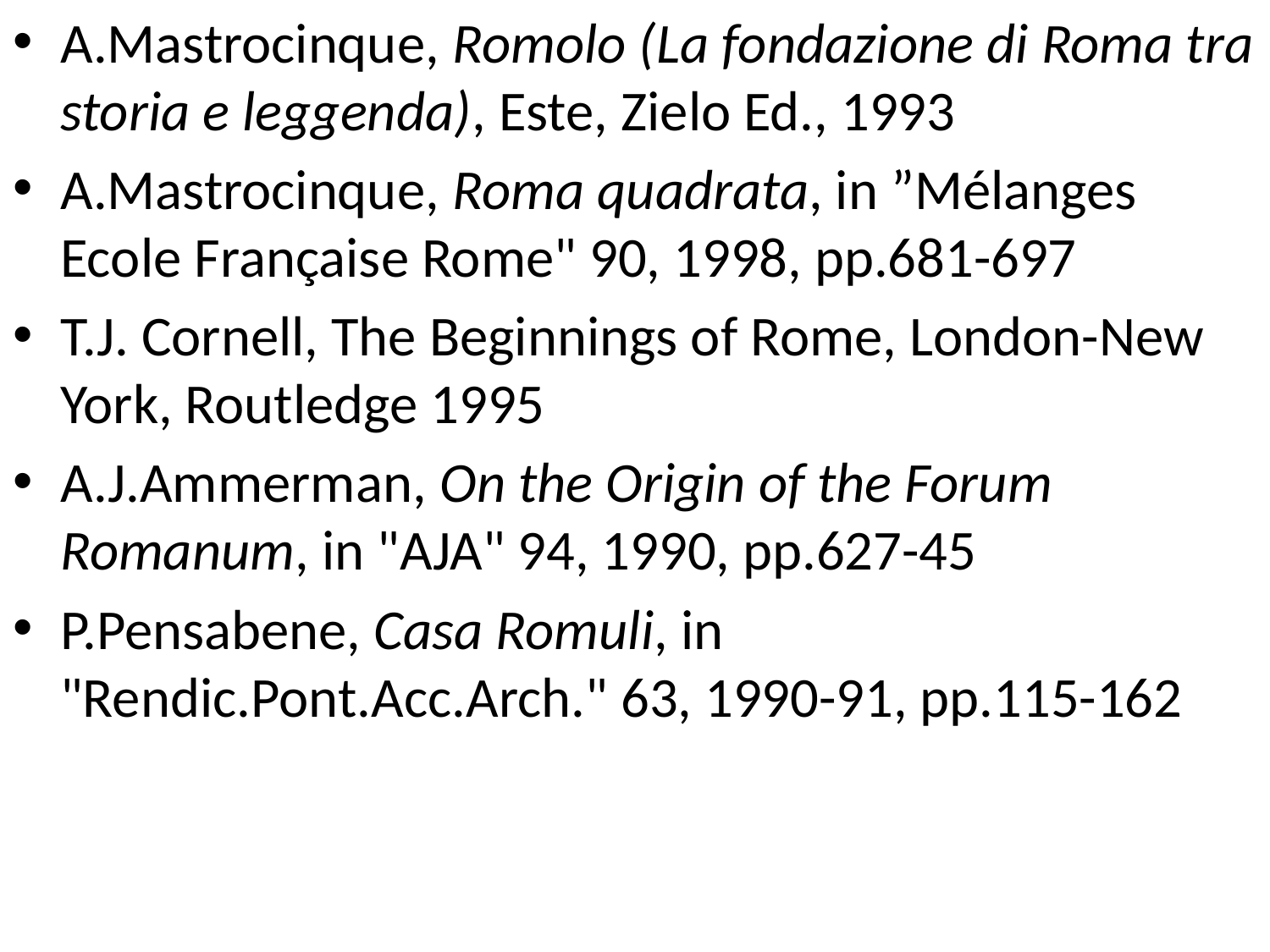

A.Mastrocinque, Romolo (La fondazione di Roma tra storia e leggenda), Este, Zielo Ed., 1993
A.Mastrocinque, Roma quadrata, in ”Mélanges Ecole Française Rome" 90, 1998, pp.681-697
T.J. Cornell, The Beginnings of Rome, London-New York, Routledge 1995
A.J.Ammerman, On the Origin of the Forum Romanum, in "AJA" 94, 1990, pp.627-45
P.Pensabene, Casa Romuli, in "Rendic.Pont.Acc.Arch." 63, 1990-91, pp.115-162
#